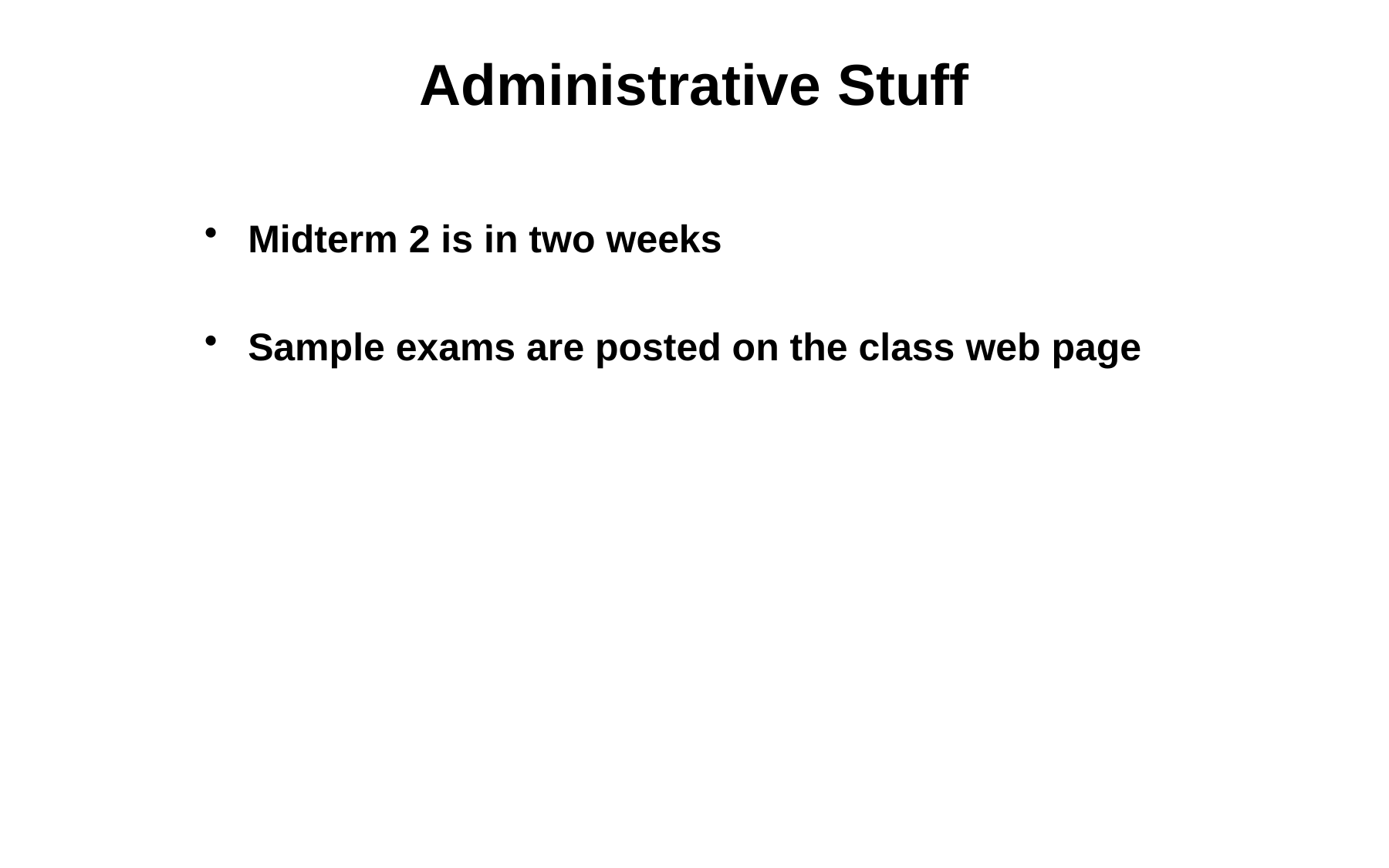

# Administrative Stuff

Midterm 2 is in two weeks

Sample exams are posted on the class web page